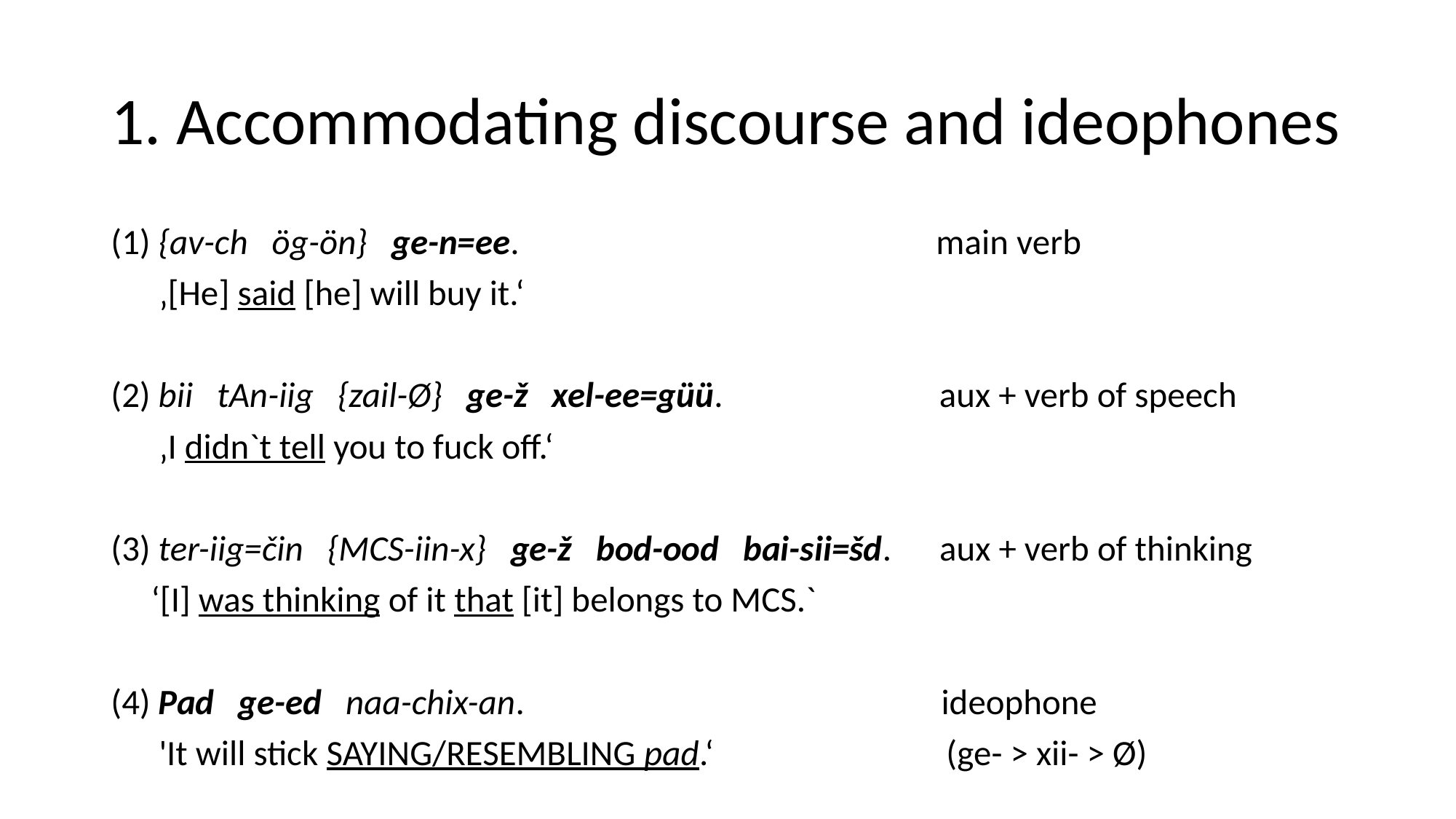

# 1. Accommodating discourse and ideophones
(1) {av-ch   ög-ön}   ge-n=ee.                                                    main verb
      ‚[He] said [he] will buy it.‘

(2) bii   tAn-iig   {zail-Ø}   ge-ž   xel-ee=güü.                           aux + verb of speech
      ‚I didn`t tell you to fuck off.‘

(3) ter-iig=čin   {MCS-iin-x}   ge-ž   bod-ood   bai-sii=šd.      aux + verb of thinking
     ‘[I] was thinking of it that [it] belongs to MCS.`

(4) Pad   ge-ed   naa-chix-an.                                                    ideophone
      'It will stick SAYING/RESEMBLING pad.‘                             (ge- > xii- > Ø)